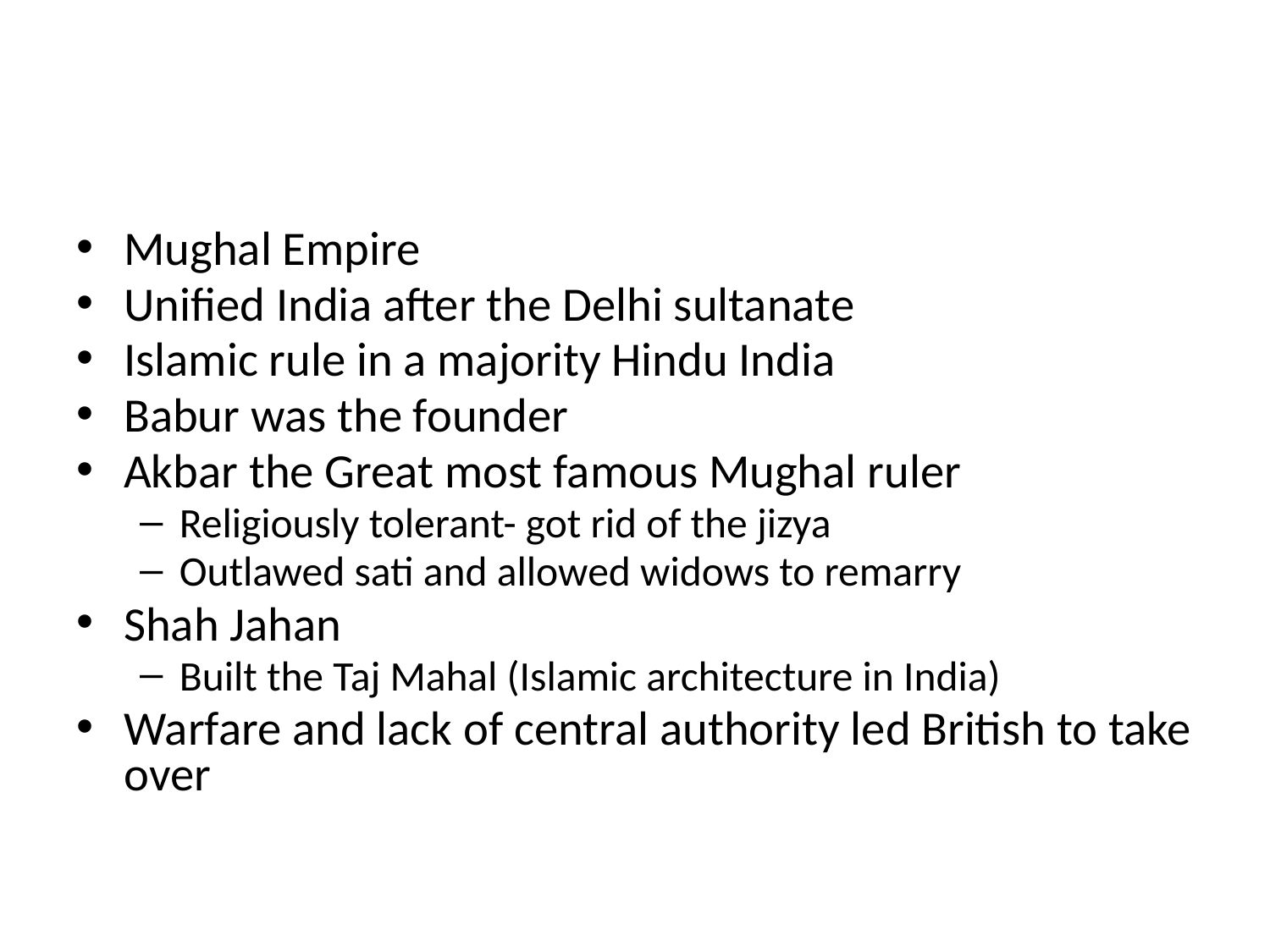

#
Mughal Empire
Unified India after the Delhi sultanate
Islamic rule in a majority Hindu India
Babur was the founder
Akbar the Great most famous Mughal ruler
Religiously tolerant- got rid of the jizya
Outlawed sati and allowed widows to remarry
Shah Jahan
Built the Taj Mahal (Islamic architecture in India)
Warfare and lack of central authority led British to take over